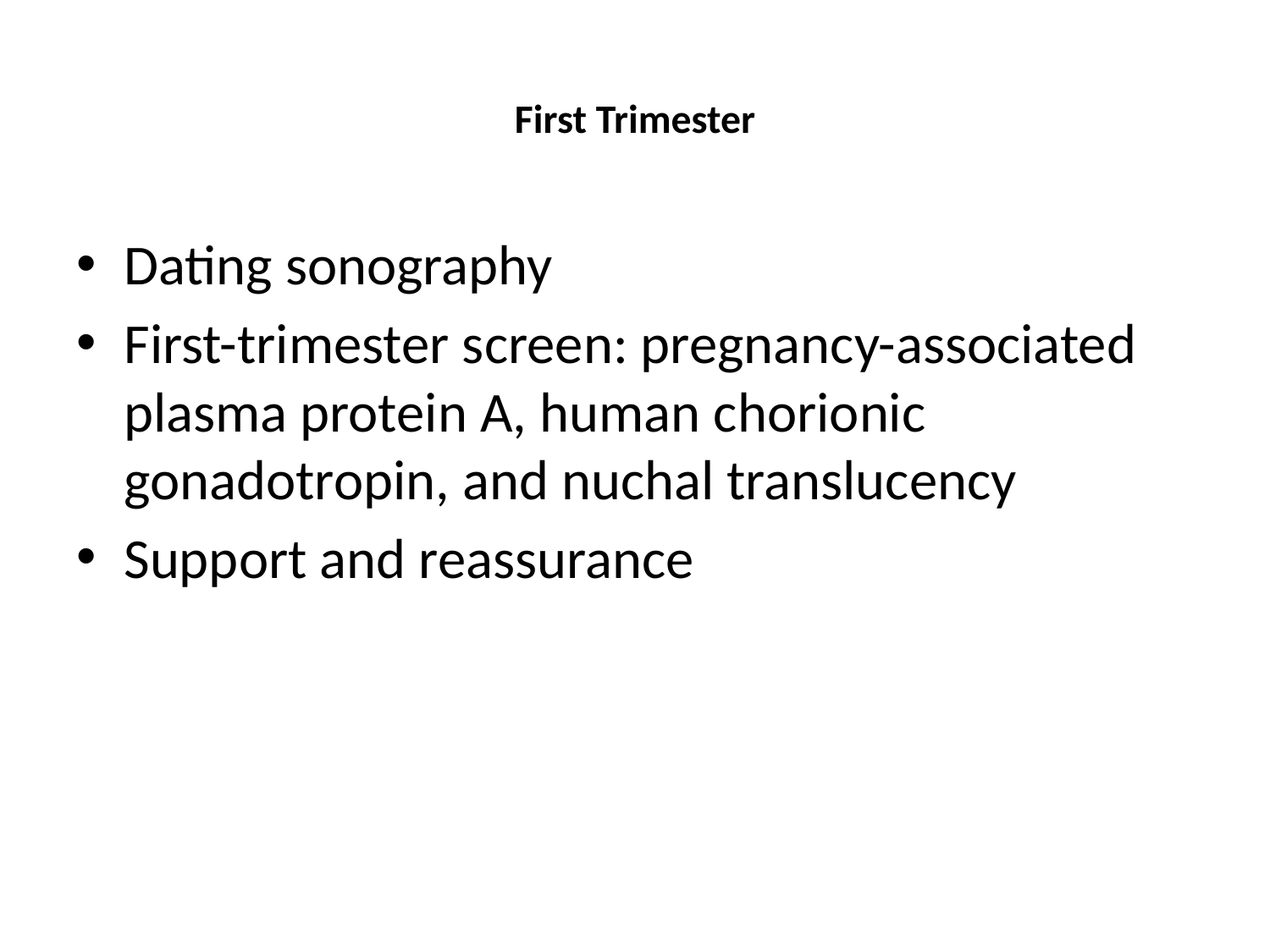

# First Trimester
Dating sonography
First-trimester screen: pregnancy-associated plasma protein A, human chorionic gonadotropin, and nuchal translucency
Support and reassurance